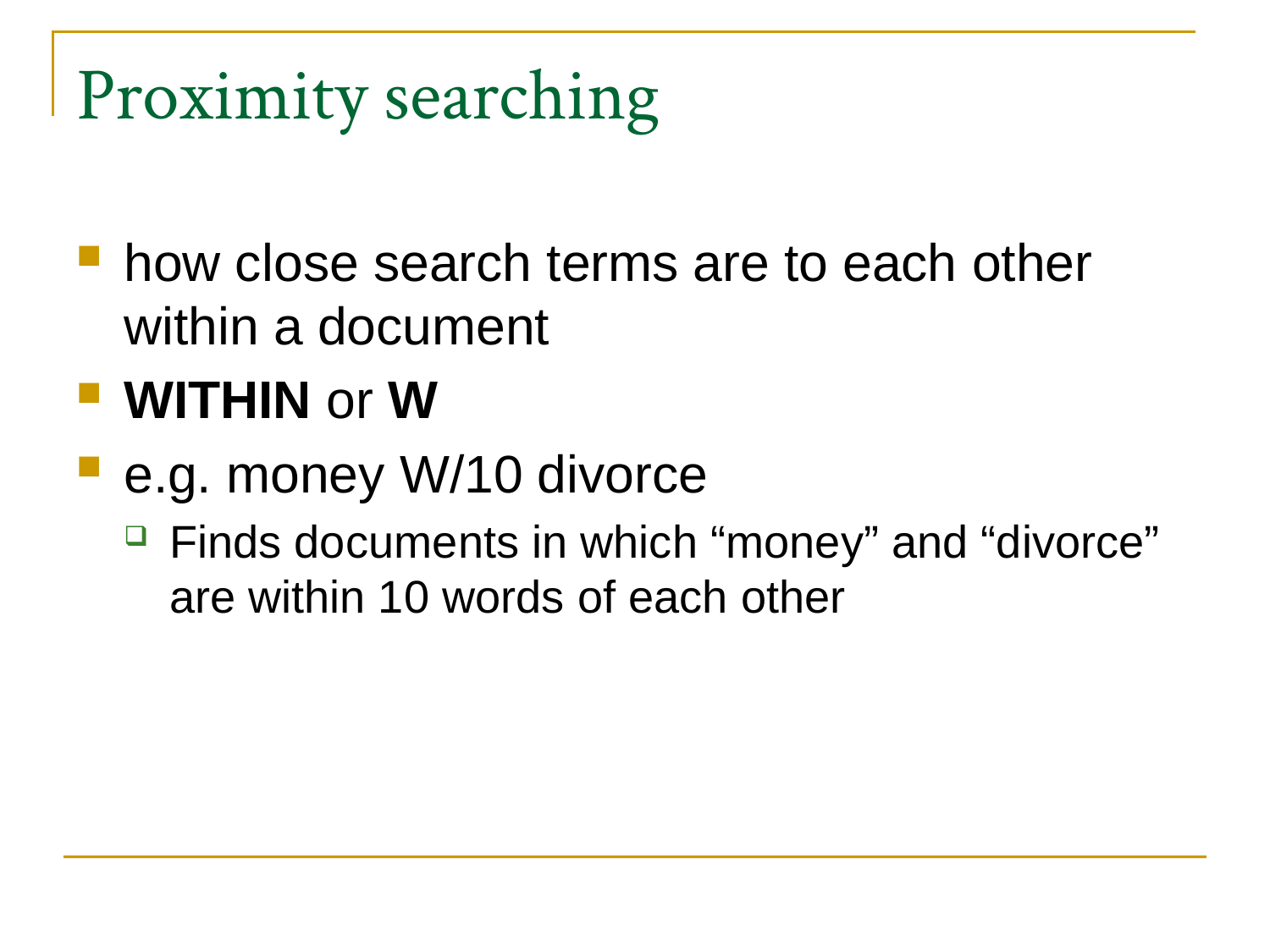

# Proximity searching
how close search terms are to each other within a document
WITHIN or W
e.g. money W/10 divorce
Finds documents in which “money” and “divorce” are within 10 words of each other